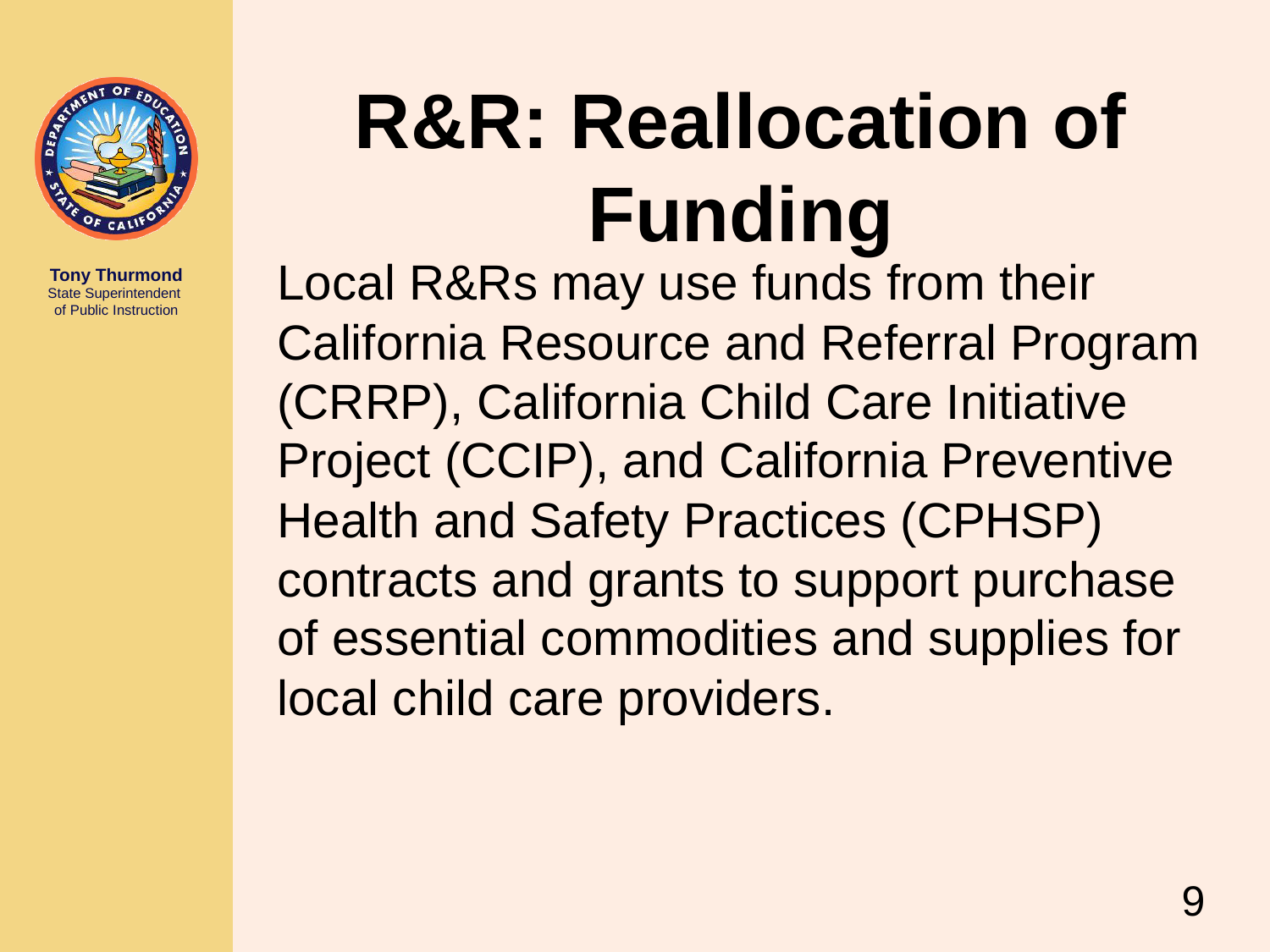

# R&R: Reallocation of Funding
Local R&Rs may use funds from their California Resource and Referral Program (CRRP), California Child Care Initiative Project (CCIP), and California Preventive Health and Safety Practices (CPHSP) contracts and grants to support purchase of essential commodities and supplies for local child care providers.
9